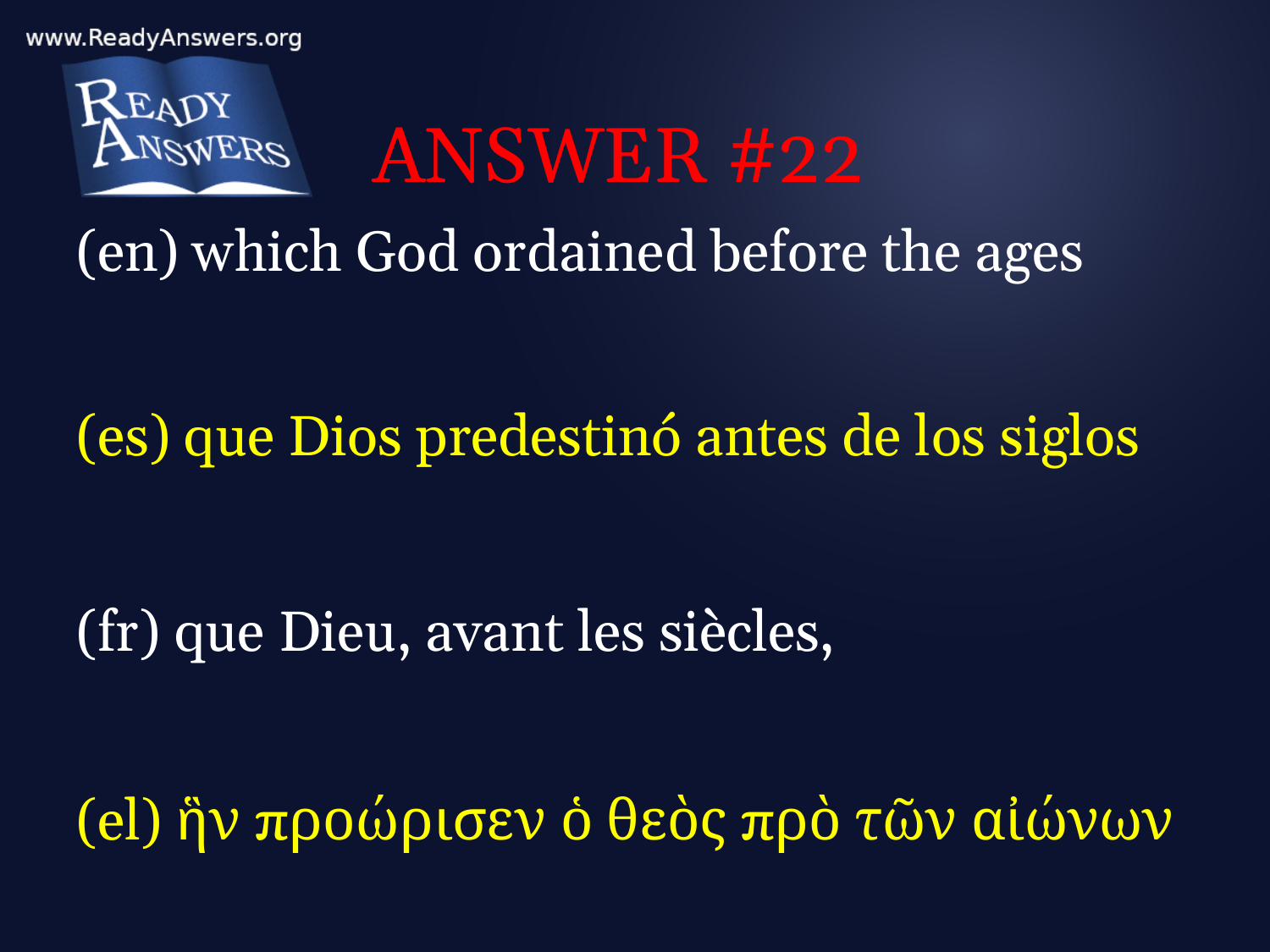

# ANSWER #22
(en) which God ordained before the ages
(es) que Dios predestinó antes de los siglos
(fr) que Dieu, avant les siècles,
(el) ἣν προώρισεν ὁ θεὸς πρὸ τῶν αἰώνων